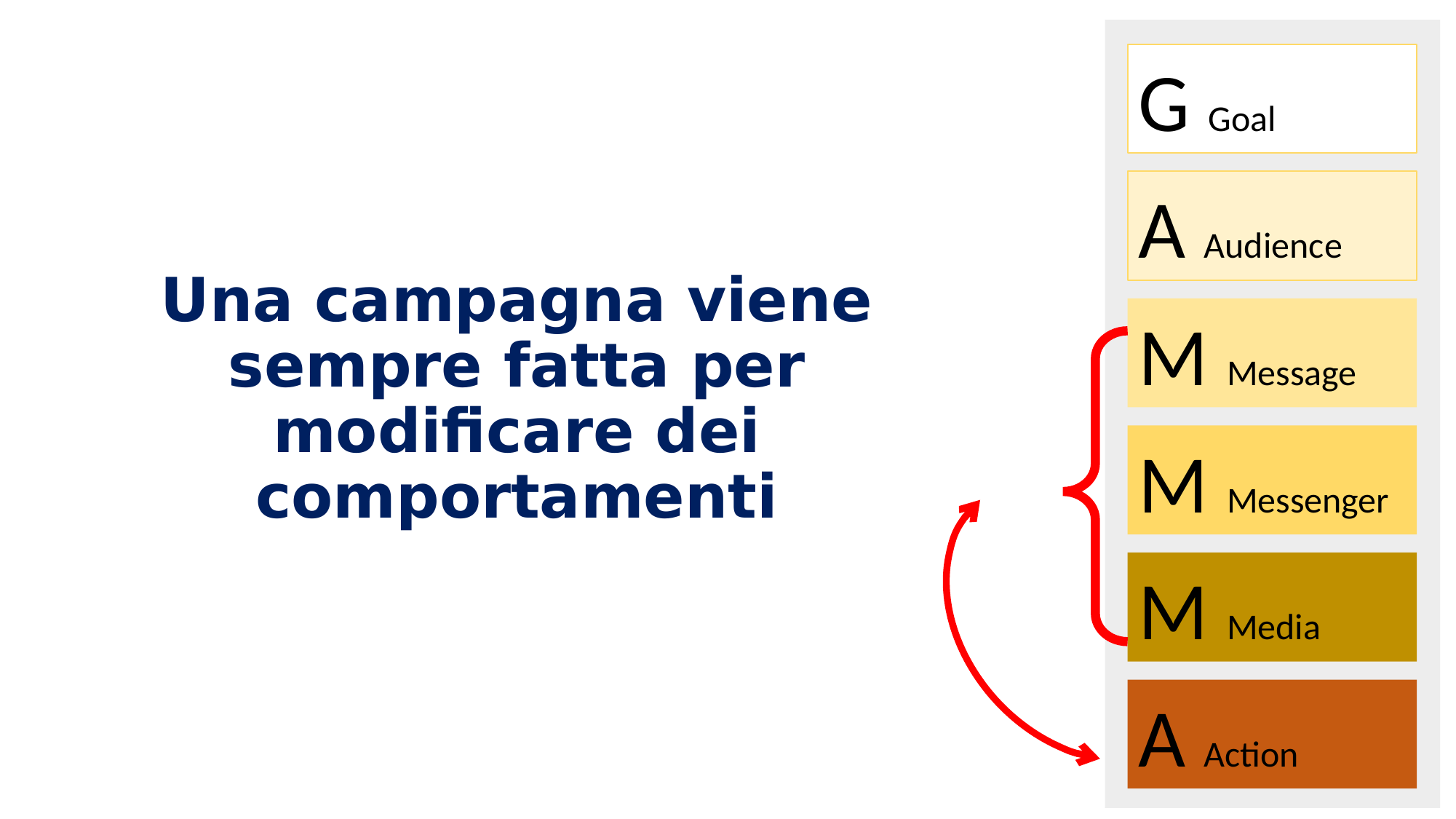

G Goal
A Audience
M Message
M Messenger
M Media
A Action
# Una campagna viene sempre fatta per modificare dei comportamenti